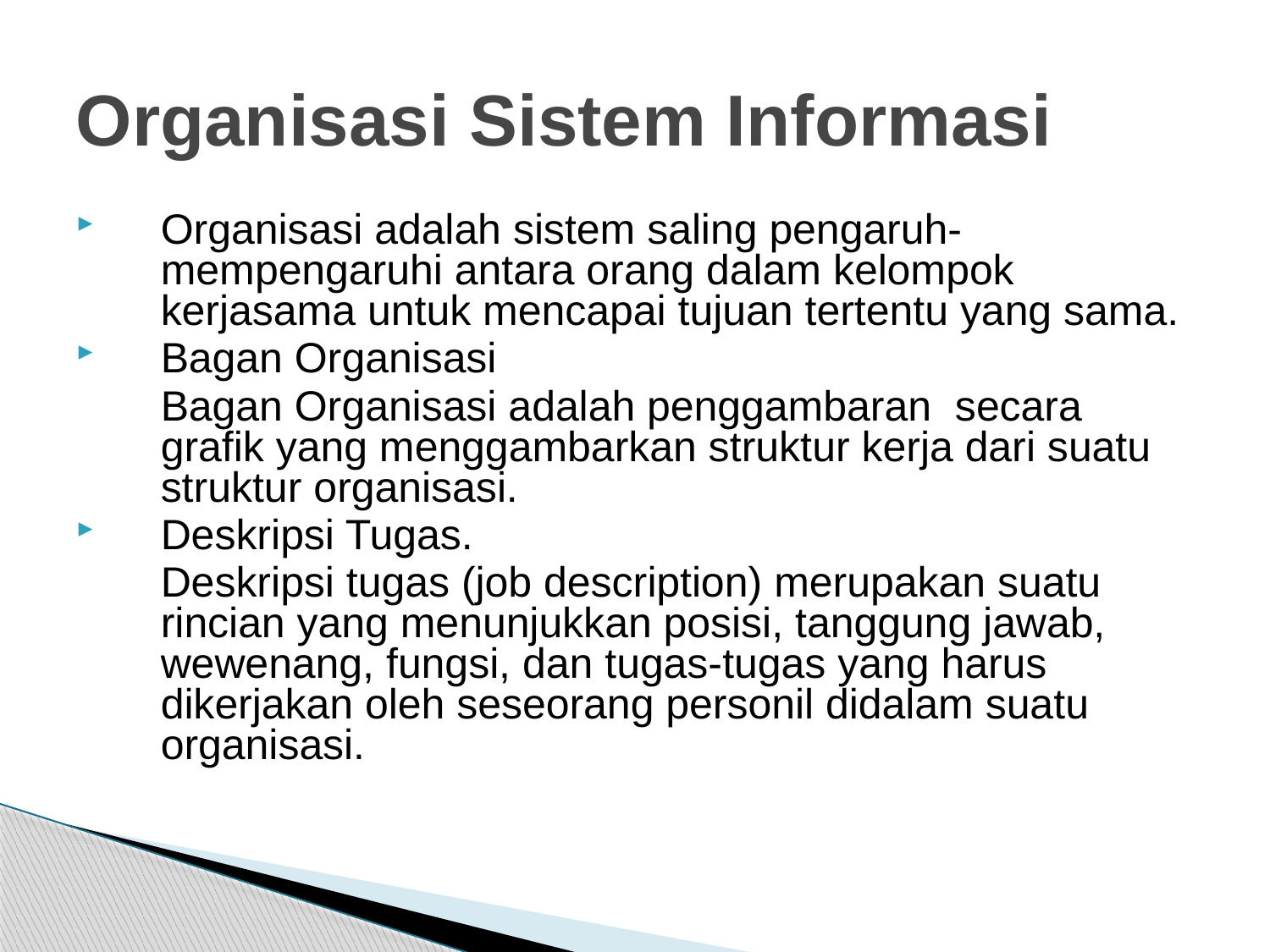

# Organisasi Sistem Informasi
Organisasi adalah sistem saling pengaruh-mempengaruhi antara orang dalam kelompok kerjasama untuk mencapai tujuan tertentu yang sama.
Bagan Organisasi
	Bagan Organisasi adalah penggambaran  secara grafik yang menggambarkan struktur kerja dari suatu struktur organisasi.
Deskripsi Tugas.
	Deskripsi tugas (job description) merupakan suatu rincian yang menunjukkan posisi, tanggung jawab, wewenang, fungsi, dan tugas-tugas yang harus dikerjakan oleh seseorang personil didalam suatu organisasi.